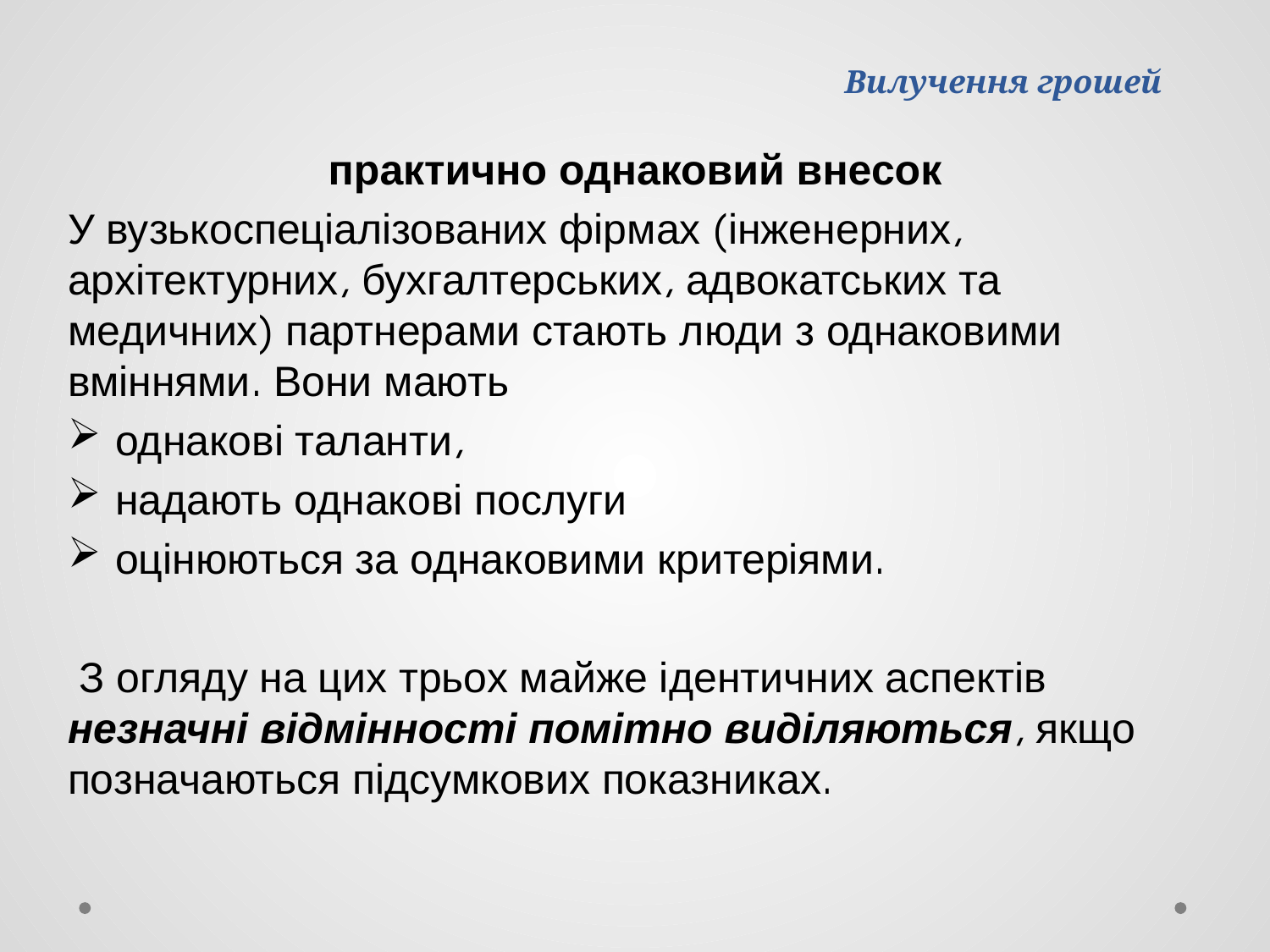

# Вилучення грошей
практично однаковий внесок
У вузькоспеціалізованих фірмах (інженерних, архітектурних, бухгалтерських, адвокатських та медичних) партнерами стають люди з однаковими вміннями. Вони мають
однакові таланти,
надають однакові послуги
оцінюються за однаковими критеріями.

 З огляду на цих трьох майже ідентичних аспектів незначні відмінності помітно виділяються, якщо позначаються підсумкових показниках.